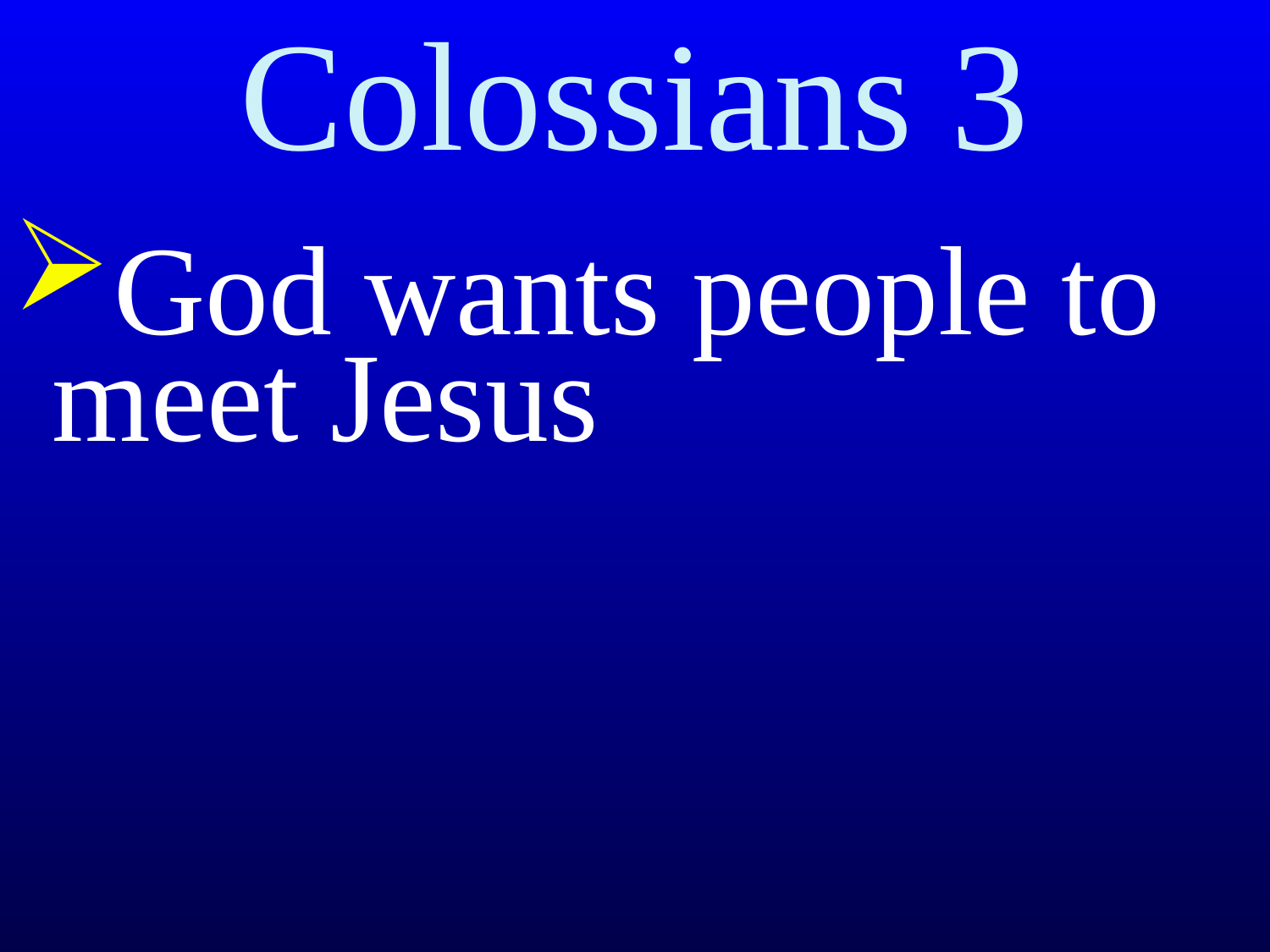

# Colossians 3
God wants people to meet Jesus